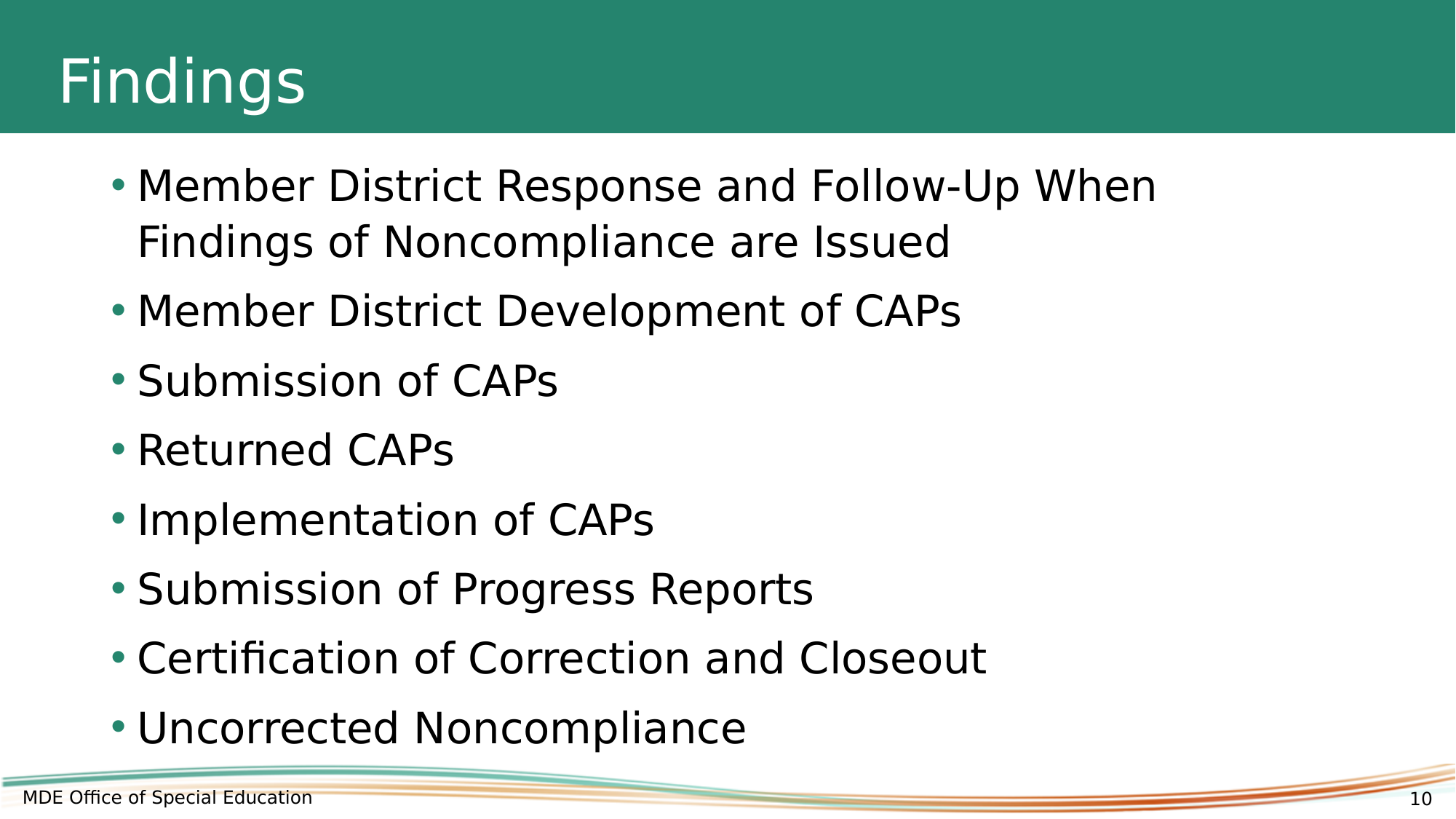

# Findings
Member District Response and Follow-Up When Findings of Noncompliance are Issued
Member District Development of CAPs
Submission of CAPs
Returned CAPs
Implementation of CAPs
Submission of Progress Reports
Certification of Correction and Closeout
Uncorrected Noncompliance
MDE Office of Special Education
10